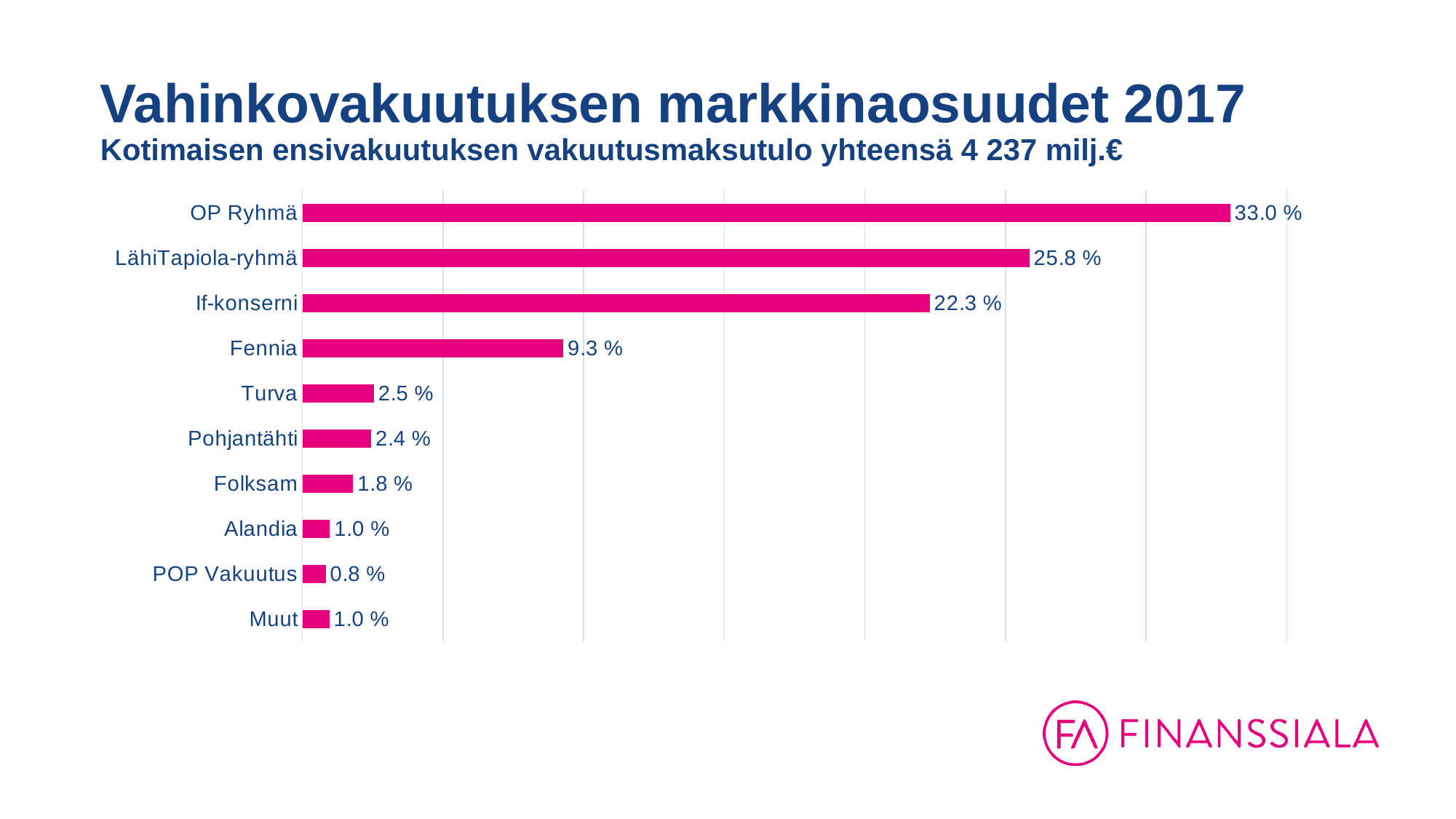

# Vahinkovakuutuksen markkinaosuudet 2017 Kotimaisen ensivakuutuksen vakuutusmaksutulo yhteensä 4 237 milj.€

### Chart

| Category | Sarake2 |
|---|---|
| OP Ryhmä | 0.32987094699063635 |
| LähiTapiola-ryhmä | 0.2584935123938794 |
| If-konserni | 0.22307780437830171 |
| Fennia | 0.09282599835307234 |
| Turva | 0.025455845517176404 |
| Pohjantähti | 0.024461932011758468 |
| Folksam | 0.01804338917957244 |
| Alandia | 0.009799878590584827 |
| POP Vakuutus | 0.008318567462586022 |
| Muut | 0.009652125122431984 |